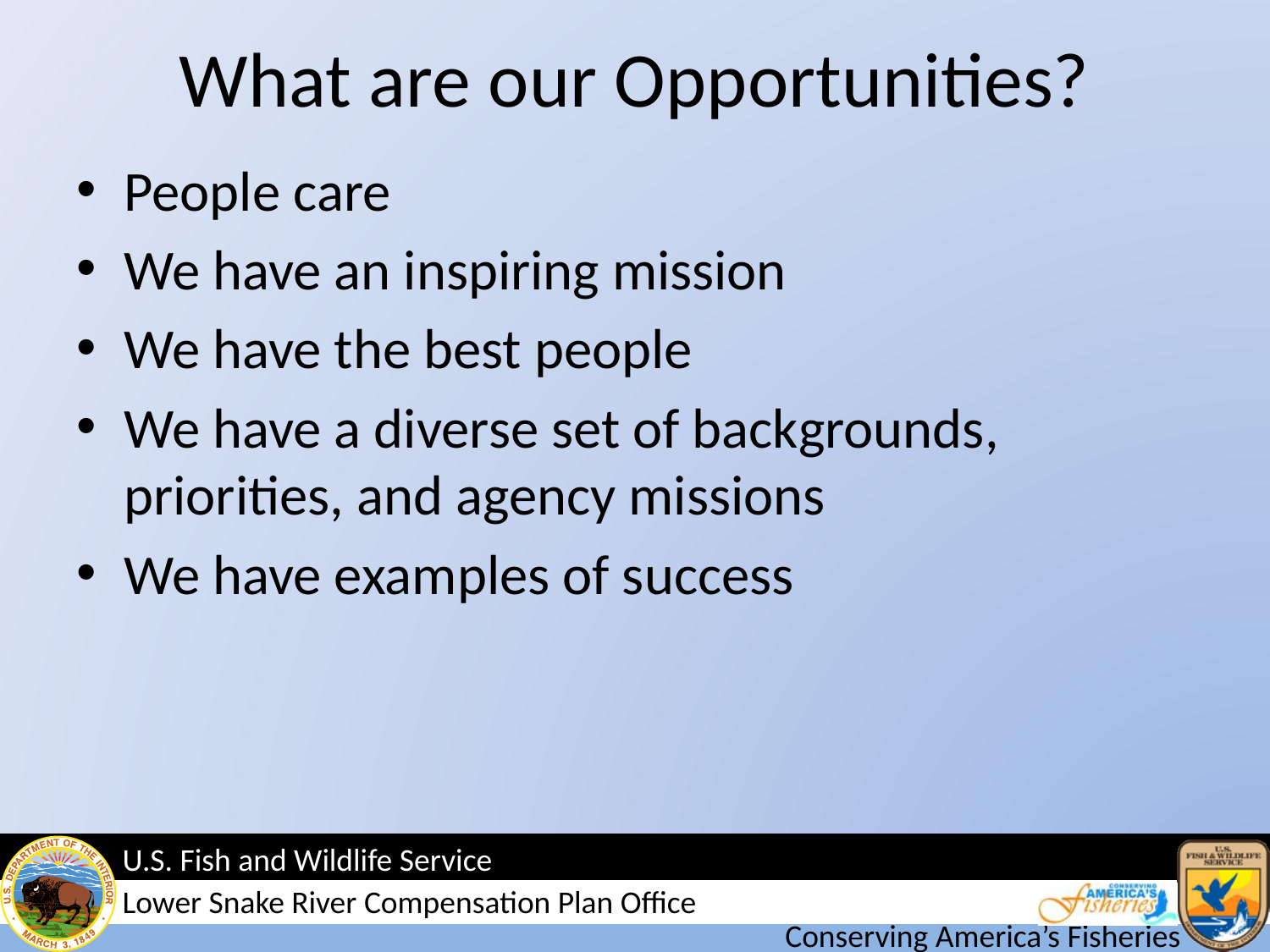

# What are our Opportunities?
People care
We have an inspiring mission
We have the best people
We have a diverse set of backgrounds, priorities, and agency missions
We have examples of success